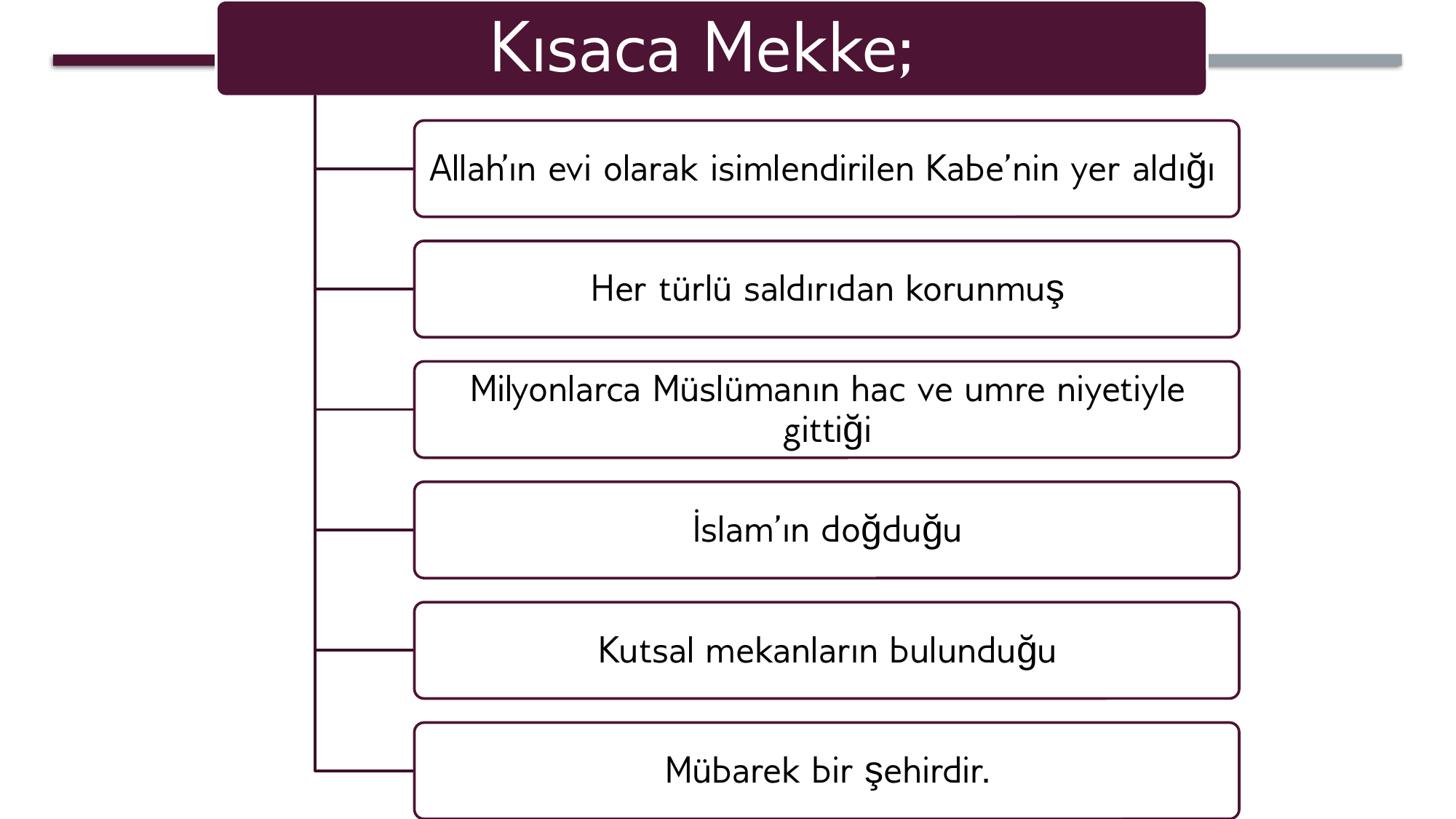

Kısaca Mekke;
Allah’ın evi olarak isimlendirilen Kabe’nin yer aldığı
Her türlü saldırıdan korunmuş
Milyonlarca Müslümanın hac ve umre niyetiyle gittiği
İslam’ın doğduğu
Kutsal mekanların bulunduğu
Mübarek bir şehirdir.